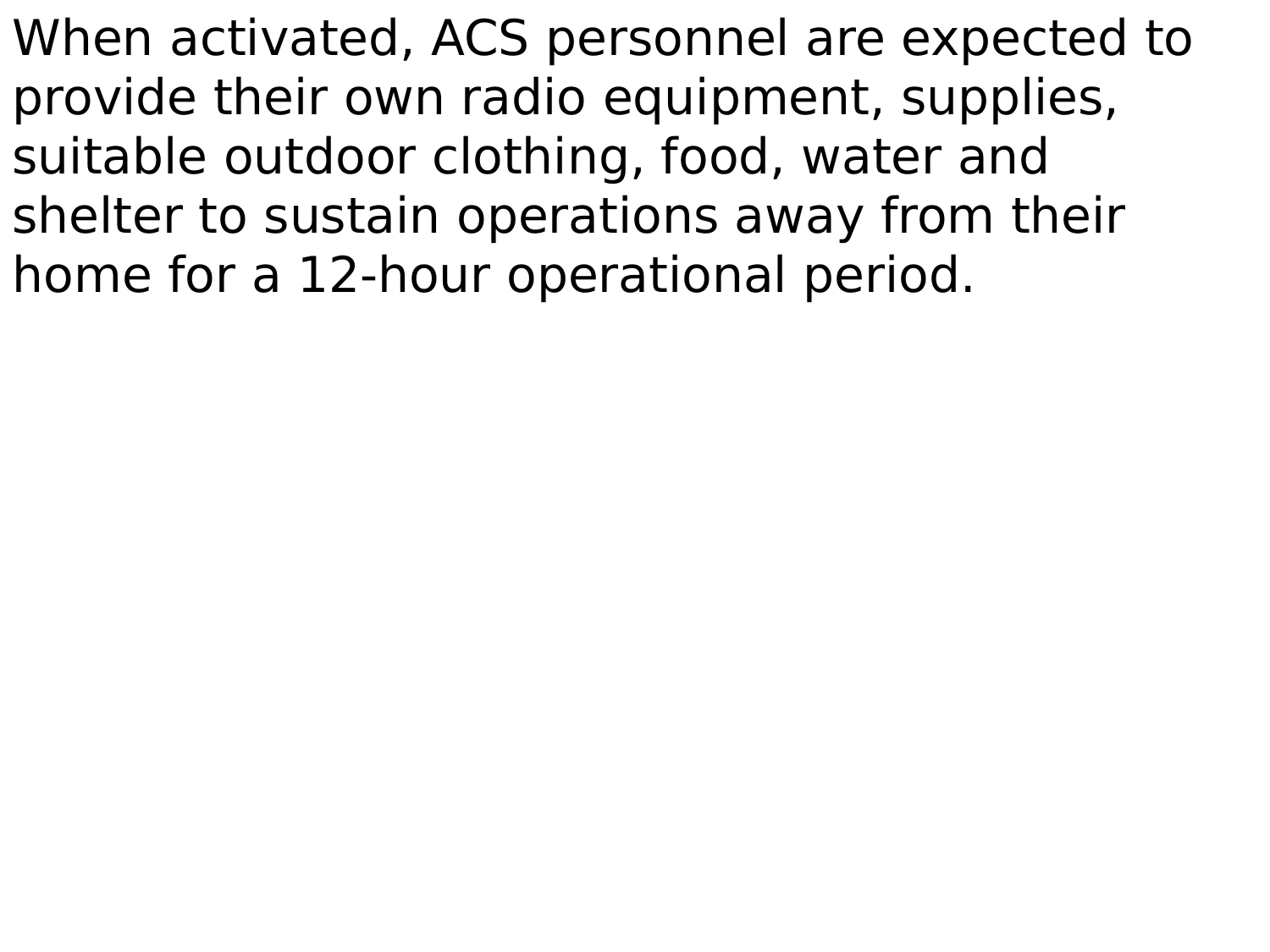

When activated, ACS personnel are expected to provide their own radio equipment, supplies, suitable outdoor clothing, food, water and shelter to sustain operations away from their home for a 12-hour operational period.